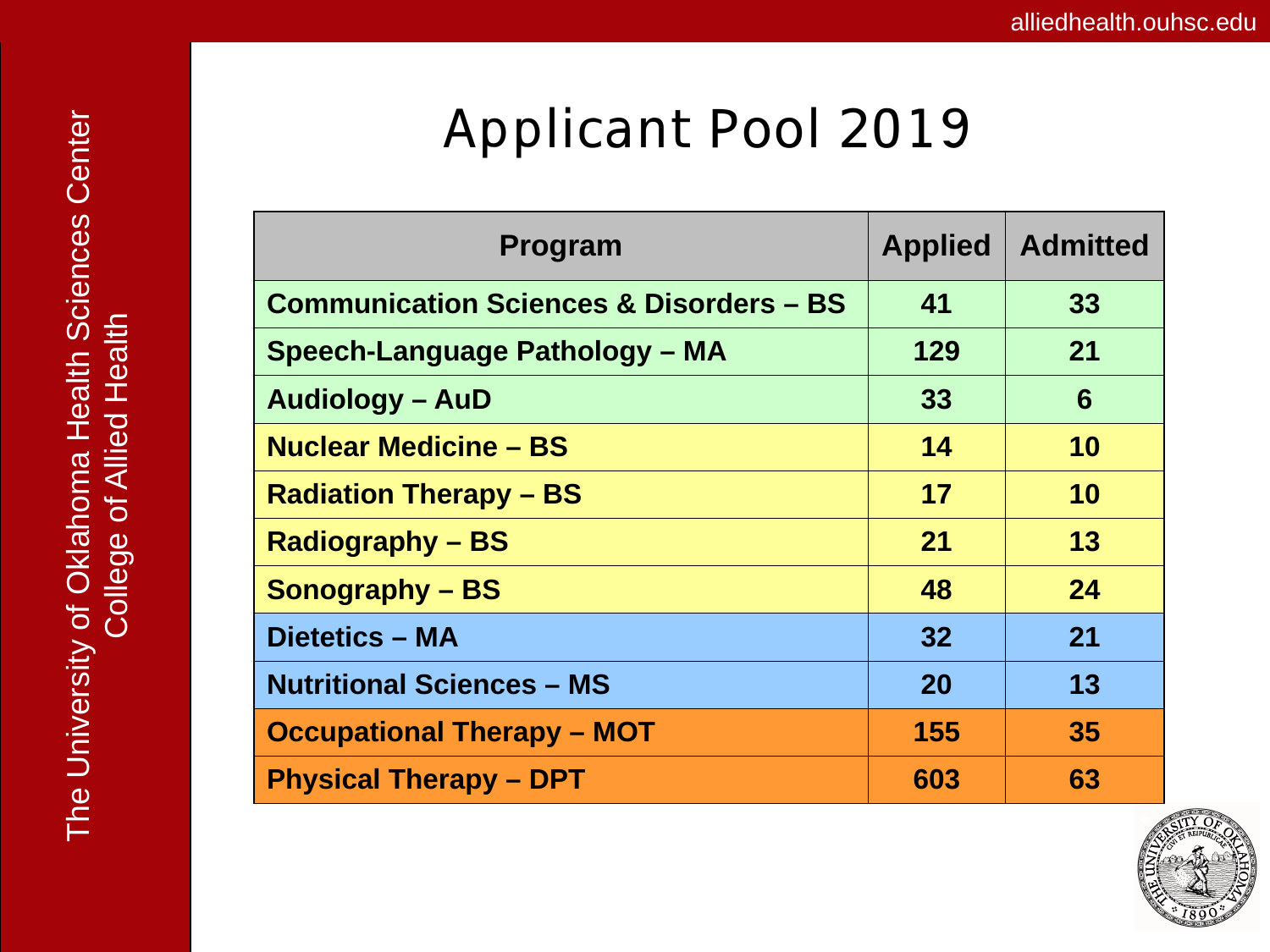

Applicant Pool 2019
| Program | Applied | Admitted |
| --- | --- | --- |
| Communication Sciences & Disorders – BS | 41 | 33 |
| Speech-Language Pathology – MA | 129 | 21 |
| Audiology – AuD | 33 | 6 |
| Nuclear Medicine – BS | 14 | 10 |
| Radiation Therapy – BS | 17 | 10 |
| Radiography – BS | 21 | 13 |
| Sonography – BS | 48 | 24 |
| Dietetics – MA | 32 | 21 |
| Nutritional Sciences – MS | 20 | 13 |
| Occupational Therapy – MOT | 155 | 35 |
| Physical Therapy – DPT | 603 | 63 |